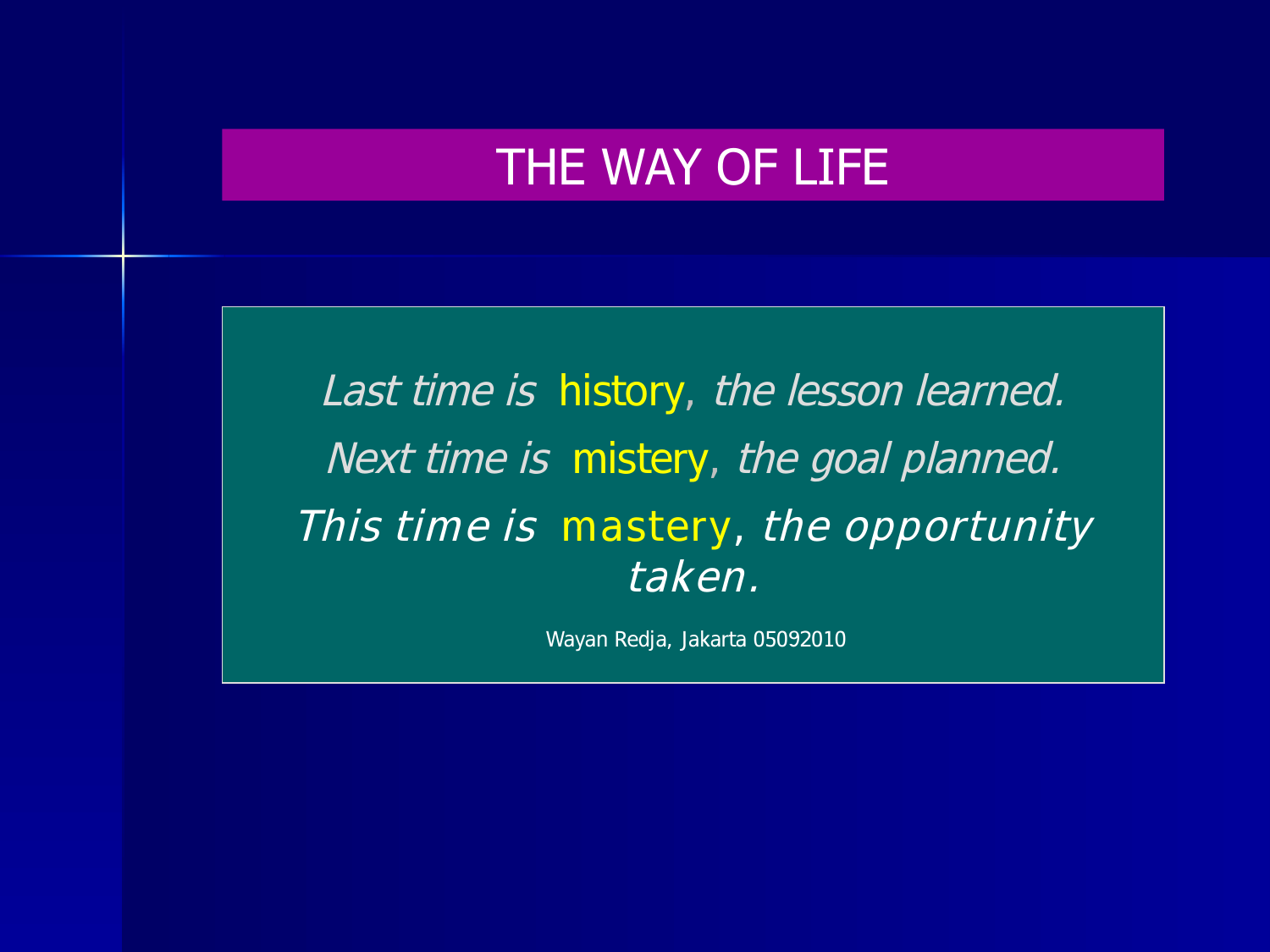

THE WAY OF LIFE

Last time is  history, the lesson learned.

Next time is  mistery, the goal planned.

This time is  mastery, the opportunity taken.

 Wayan Redja, Jakarta 05092010